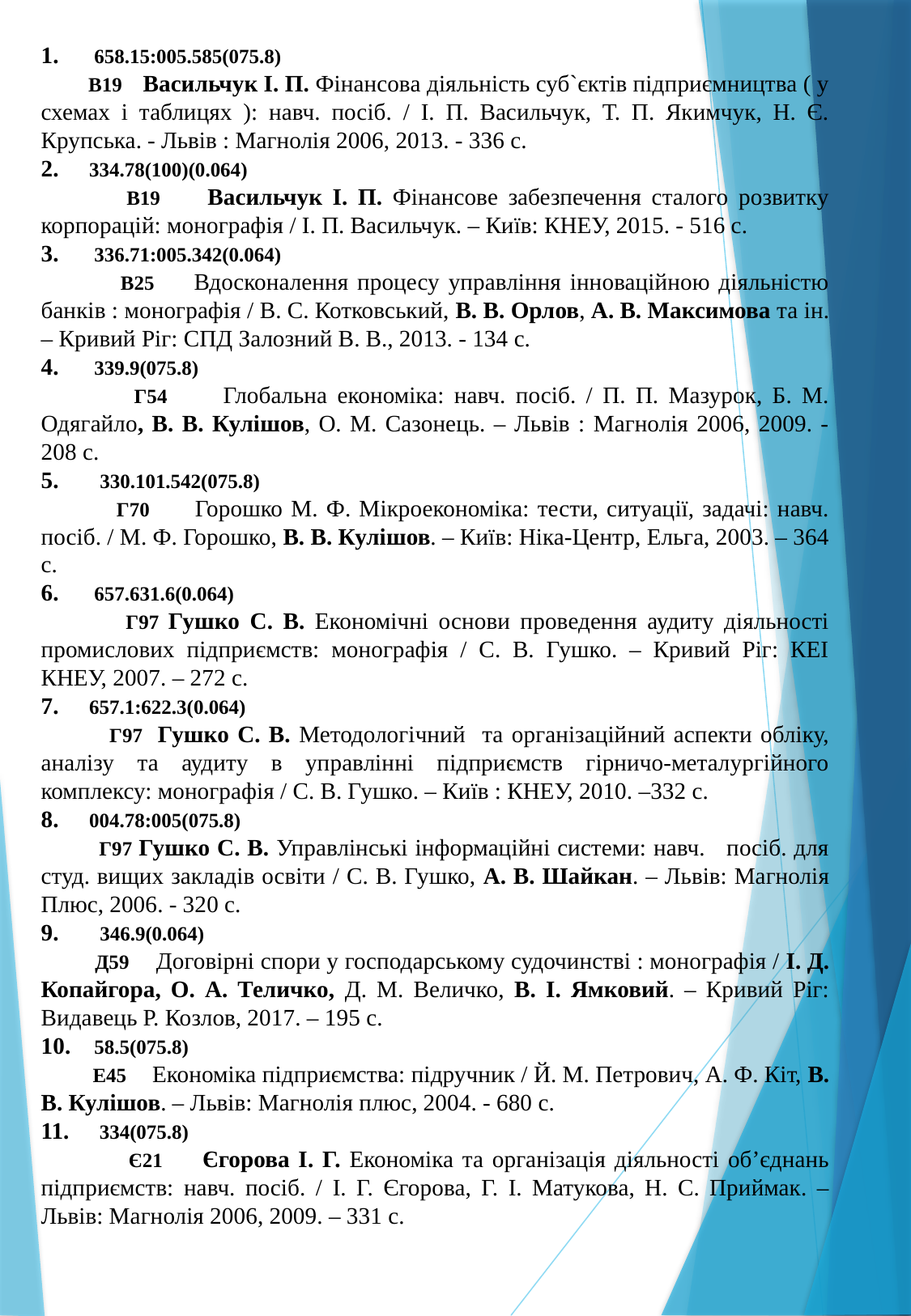

1.       658.15:005.585(075.8)
         В19    Васильчук І. П. Фінансова діяльність суб`єктів підприємництва ( у схемах і таблицях ): навч. посіб. / І. П. Васильчук, Т. П. Якимчук, Н. Є. Крупська. - Львів : Магнолія 2006, 2013. - 336 с.
2.      334.78(100)(0.064)
         В19     Васильчук І. П. Фінансове забезпечення сталого розвитку корпорацій: монографія / І. П. Васильчук. – Київ: КНЕУ, 2015. - 516 с.
3.       336.71:005.342(0.064)
          В25     Вдосконалення процесу управління інноваційною діяльністю банків : монографія / В. С. Котковський, В. В. Орлов, А. В. Максимова та ін. – Кривий Ріг: СПД Залозний В. В., 2013. - 134 с.
4.       339.9(075.8)
          Г54      Глобальна економіка: навч. посіб. / П. П. Мазурок, Б. М. Одягайло, В. В. Кулішов, О. М. Сазонець. – Львів : Магнолія 2006, 2009. - 208 с.
5.       330.101.542(075.8)
          Г70      Горошко М. Ф. Мікроекономіка: тести, ситуації, задачі: навч. посіб. / М. Ф. Горошко, В. В. Кулішов. – Київ: Ніка-Центр, Ельга, 2003. – 364 с.
6.       657.631.6(0.064)
         Г97 Гушко С. В. Економічні основи проведення аудиту діяльності промислових підприємств: монографія / С. В. Гушко. – Кривий Ріг: КЕІ КНЕУ, 2007. – 272 с.
7.      657.1:622.3(0.064)
         Г97  Гушко С. В. Методологічний  та організаційний аспекти обліку, аналізу та аудиту в управлінні підприємств гірничо-металургійного комплексу: монографія / С. В. Гушко. – Київ : КНЕУ, 2010. –332 с.
8.      004.78:005(075.8)
         Г97 Гушко С. В. Управлінські інформаційні системи: навч.   посіб. для студ. вищих закладів освіти / С. В. Гушко, А. В. Шайкан. – Львів: Магнолія Плюс, 2006. - 320 с.
9.       346.9(0.064)
          Д59     Договірні спори у господарському судочинстві : монографія / І. Д. Копайгора, О. А. Теличко, Д. М. Величко, В. І. Ямковий. – Кривий Ріг: Видавець Р. Козлов, 2017. – 195 с.
10.    58.5(075.8)
          Е45     Економіка підприємства: підручник / Й. М. Петрович, А. Ф. Кіт, В. В. Кулішов. – Львів: Магнолія плюс, 2004. - 680 с.
11.      334(075.8)
           Є21     Єгорова І. Г. Економіка та організація діяльності об’єднань підприємств: навч. посіб. / І. Г. Єгорова, Г. І. Матукова, Н. С. Приймак. – Львів: Магнолія 2006, 2009. – 331 с.